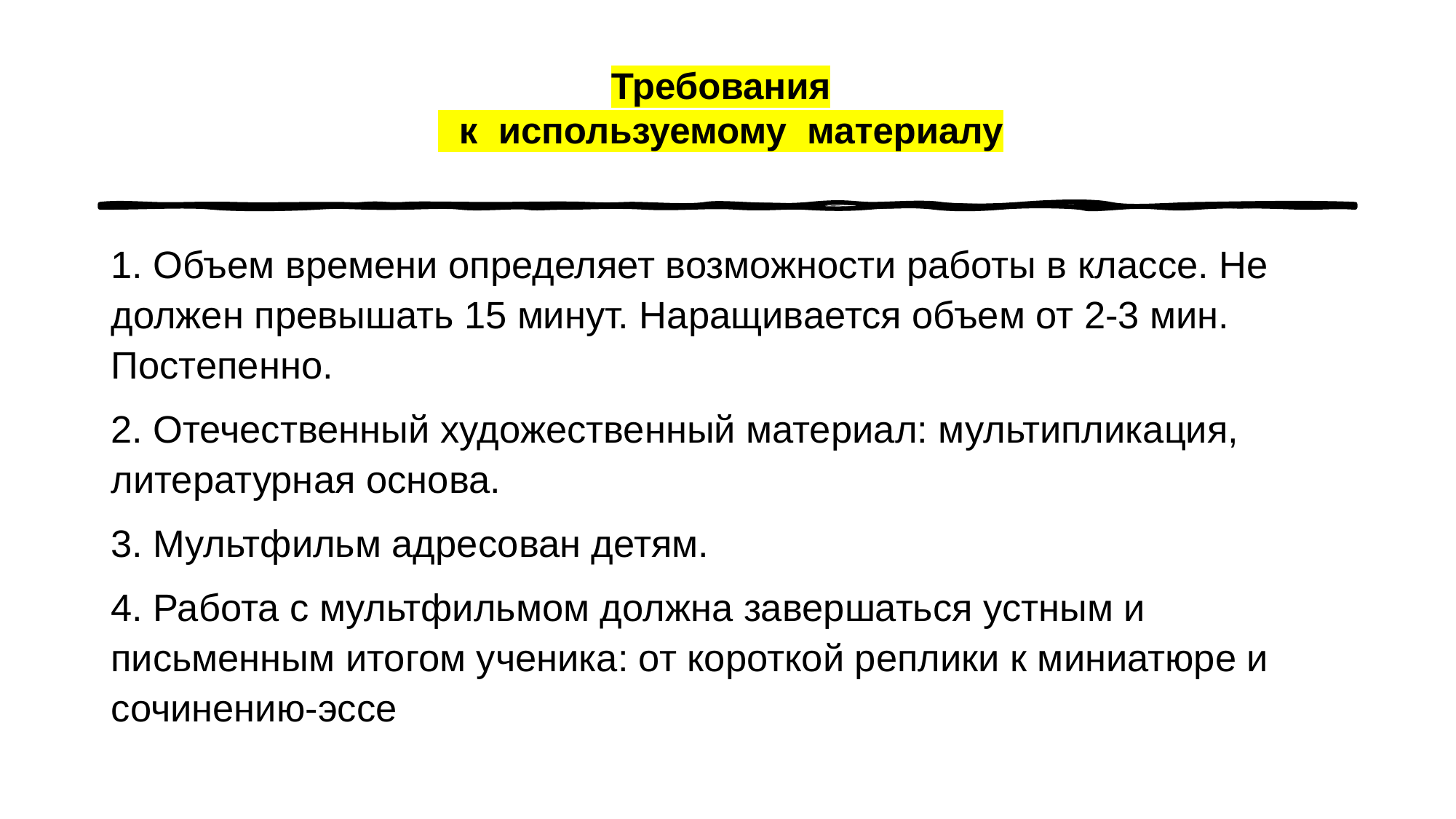

# Требования   к  используемому  материалу
1. Объем времени определяет возможности работы в классе. Не должен превышать 15 минут. Наращивается объем от 2-3 мин. Постепенно.
2. Отечественный художественный материал: мультипликация, литературная основа.
3. Мультфильм адресован детям.
4. Работа с мультфильмом должна завершаться устным и письменным итогом ученика: от короткой реплики к миниатюре и сочинению-эссе